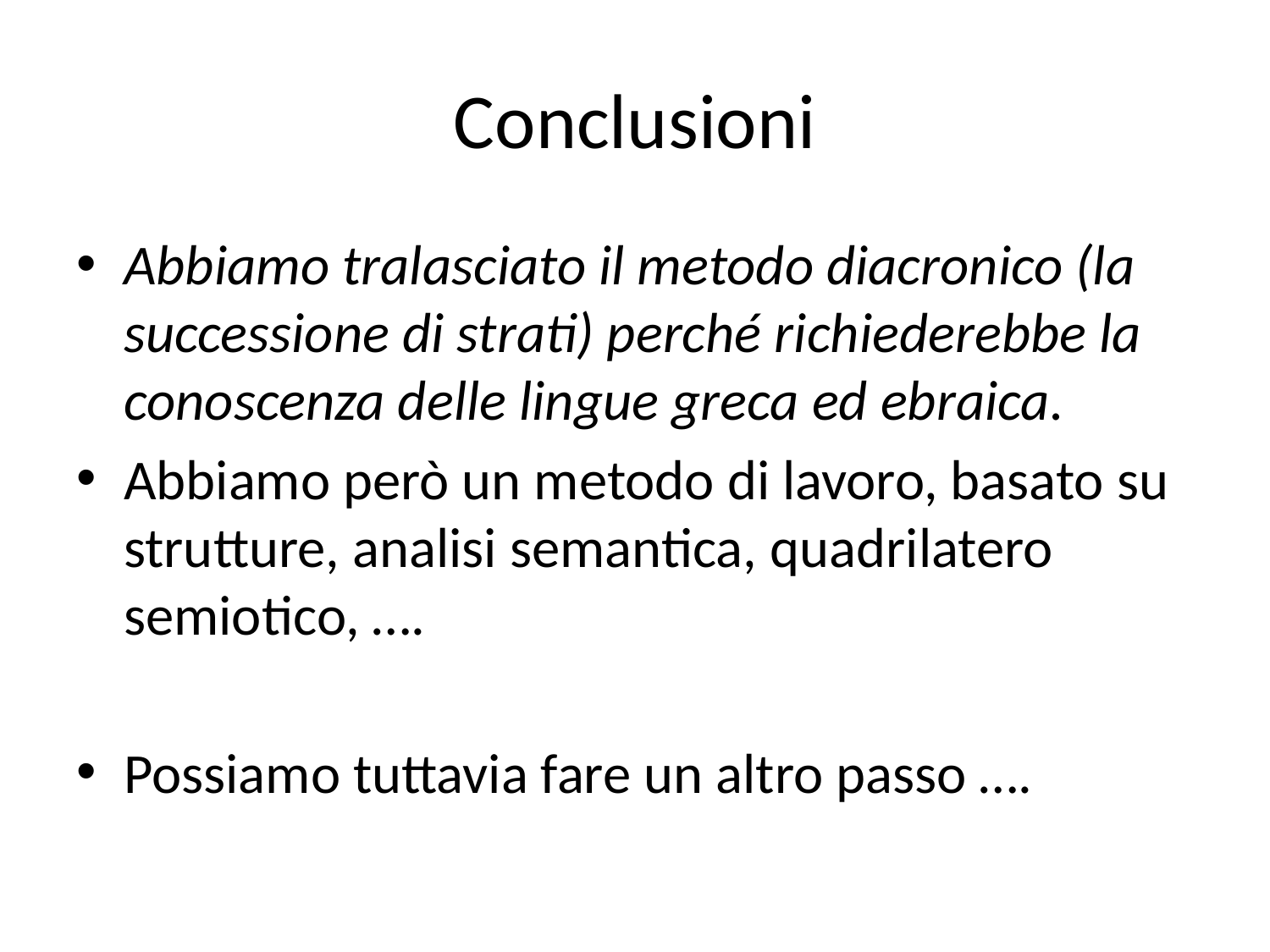

# Conclusioni
Abbiamo tralasciato il metodo diacronico (la successione di strati) perché richiederebbe la conoscenza delle lingue greca ed ebraica.
Abbiamo però un metodo di lavoro, basato su strutture, analisi semantica, quadrilatero semiotico, ….

Possiamo tuttavia fare un altro passo ….